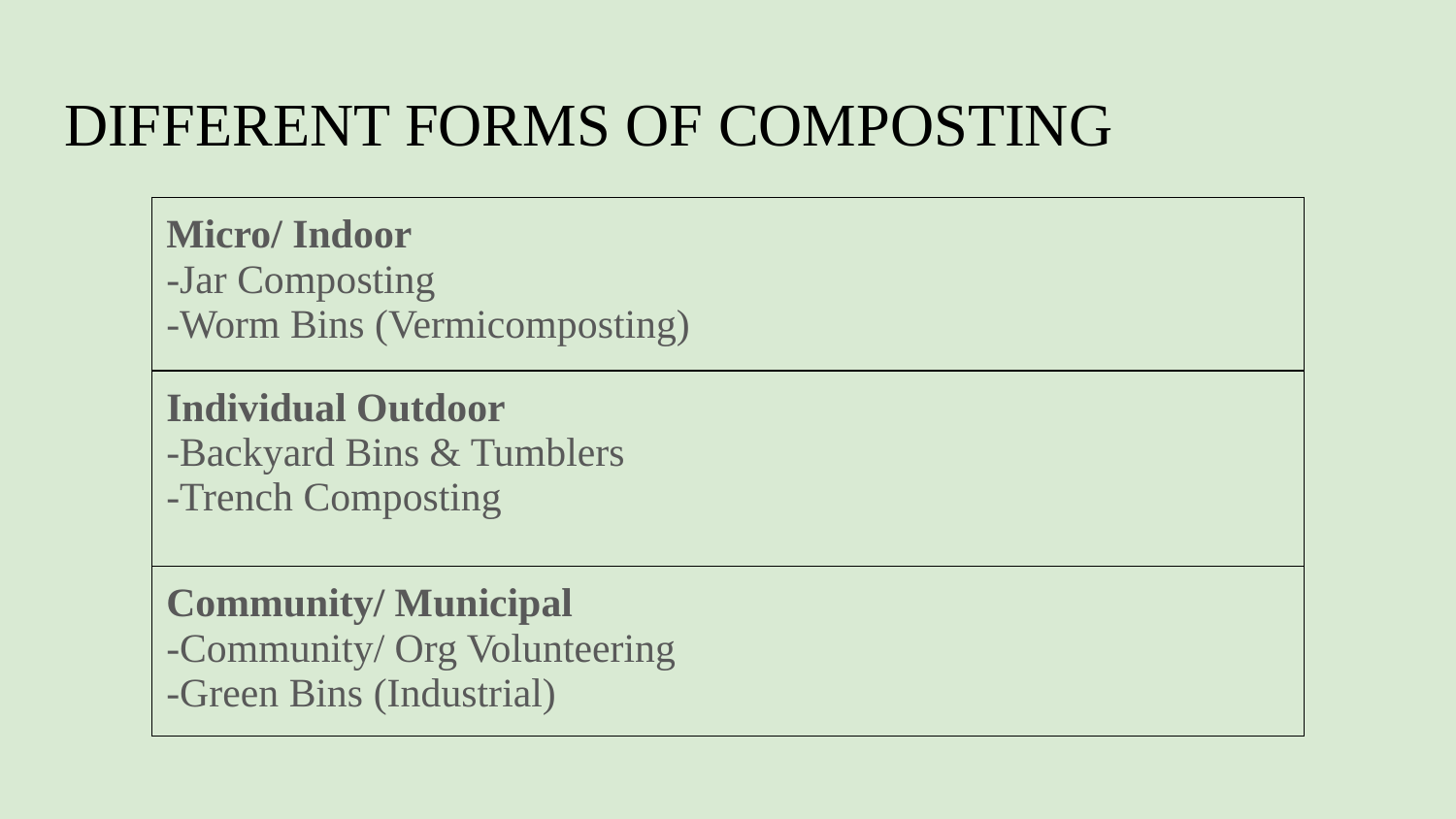

# DIFFERENT FORMS OF COMPOSTING
| Micro/ Indoor -Jar Composting -Worm Bins (Vermicomposting) |
| --- |
| Individual Outdoor -Backyard Bins & Tumblers -Trench Composting |
| Community/ Municipal -Community/ Org Volunteering -Green Bins (Industrial) |